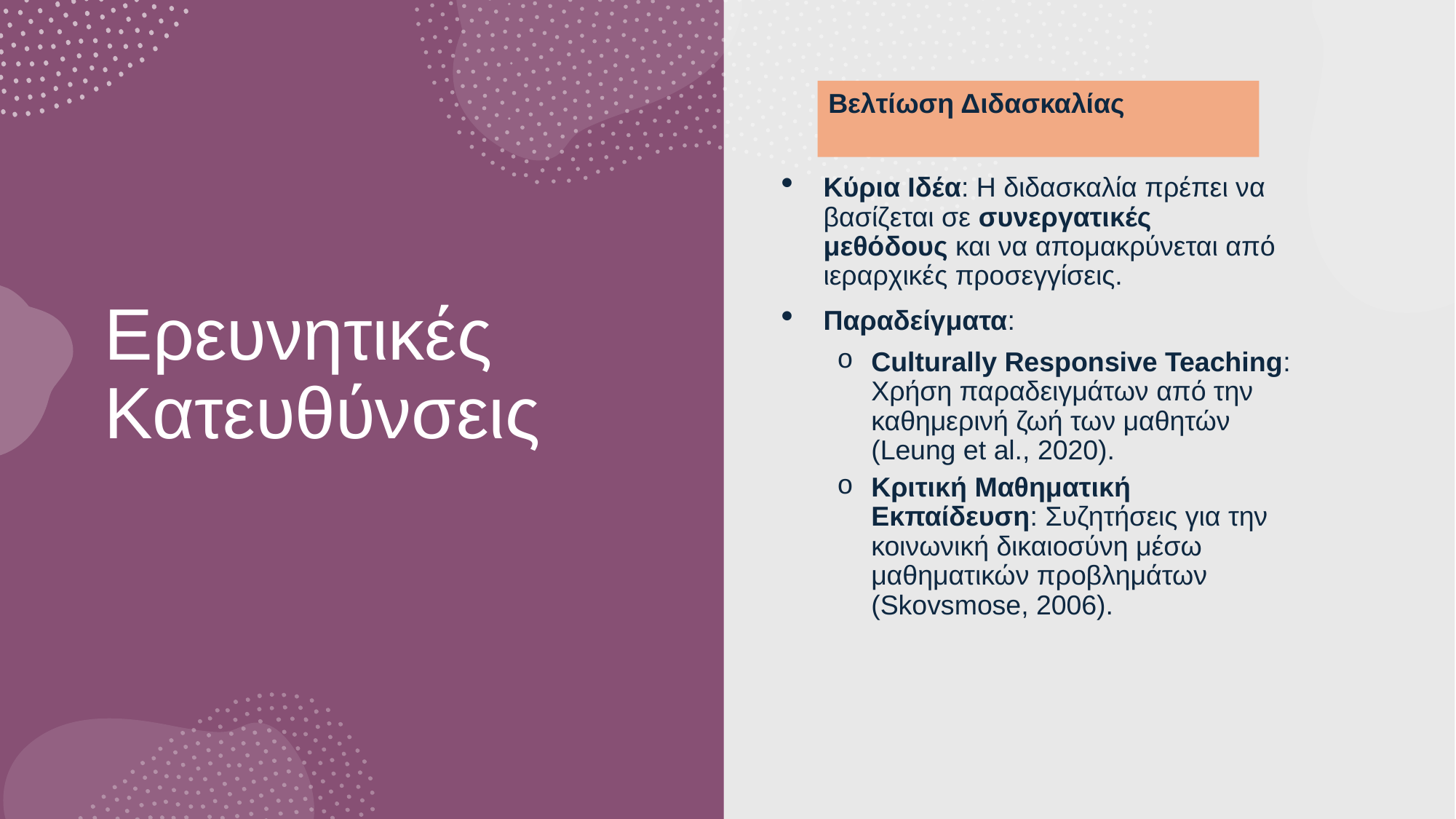

Βελτίωση Διδασκαλίας

Κύρια Ιδέα: Η διδασκαλία πρέπει να βασίζεται σε συνεργατικές μεθόδους και να απομακρύνεται από ιεραρχικές προσεγγίσεις.
Παραδείγματα:
Culturally Responsive Teaching: Χρήση παραδειγμάτων από την καθημερινή ζωή των μαθητών (Leung et al., 2020).
Κριτική Μαθηματική Εκπαίδευση: Συζητήσεις για την κοινωνική δικαιοσύνη μέσω μαθηματικών προβλημάτων (Skovsmose, 2006).

# Ερευνητικές Κατευθύνσεις